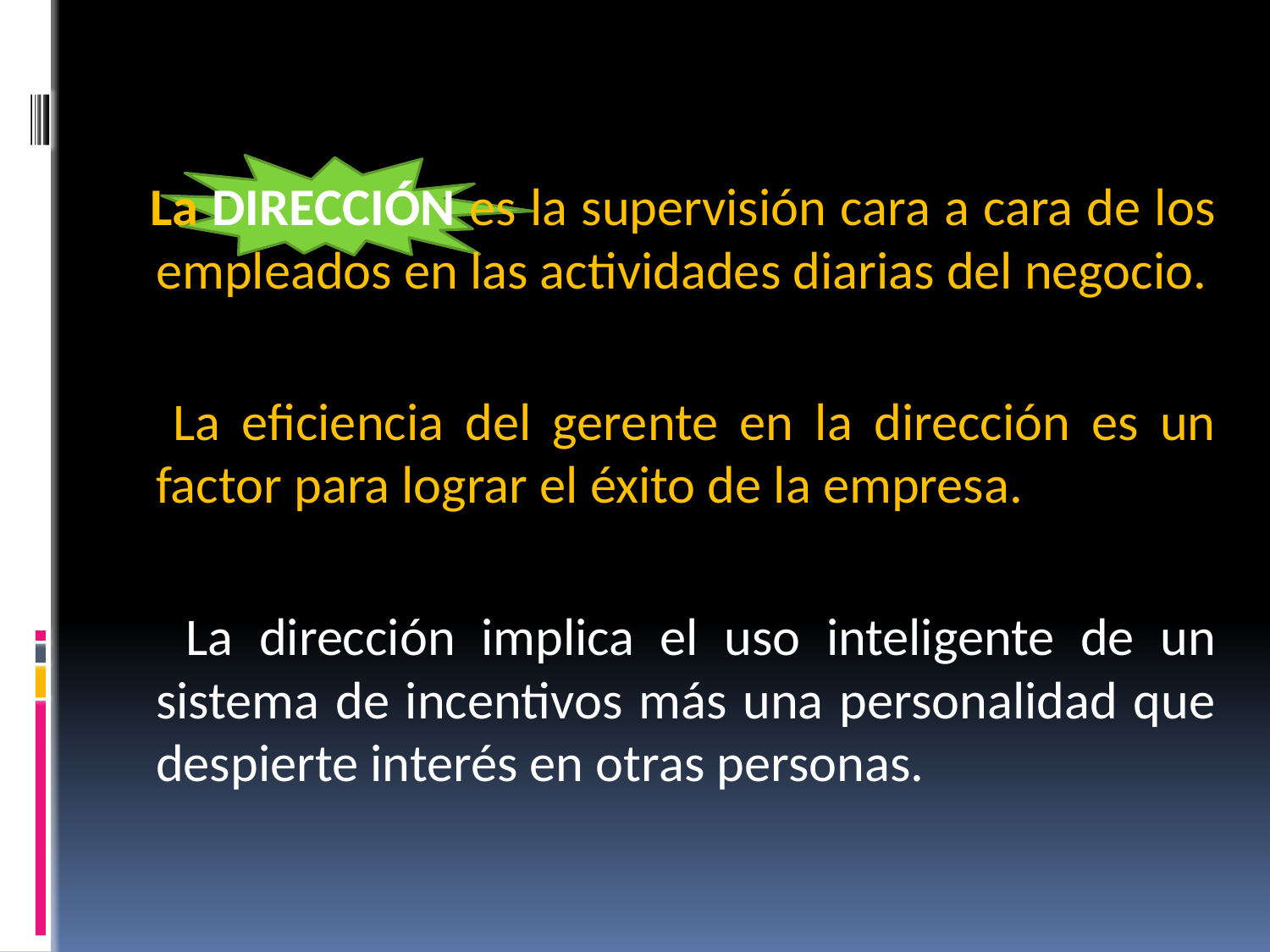

La DIRECCIÓN es la supervisión cara a cara de los empleados en las actividades diarias del negocio.

   La eficiencia del gerente en la dirección es un factor para lograr el éxito de la empresa.

   La dirección implica el uso inteligente de un sistema de incentivos más una personalidad que despierte interés en otras personas.